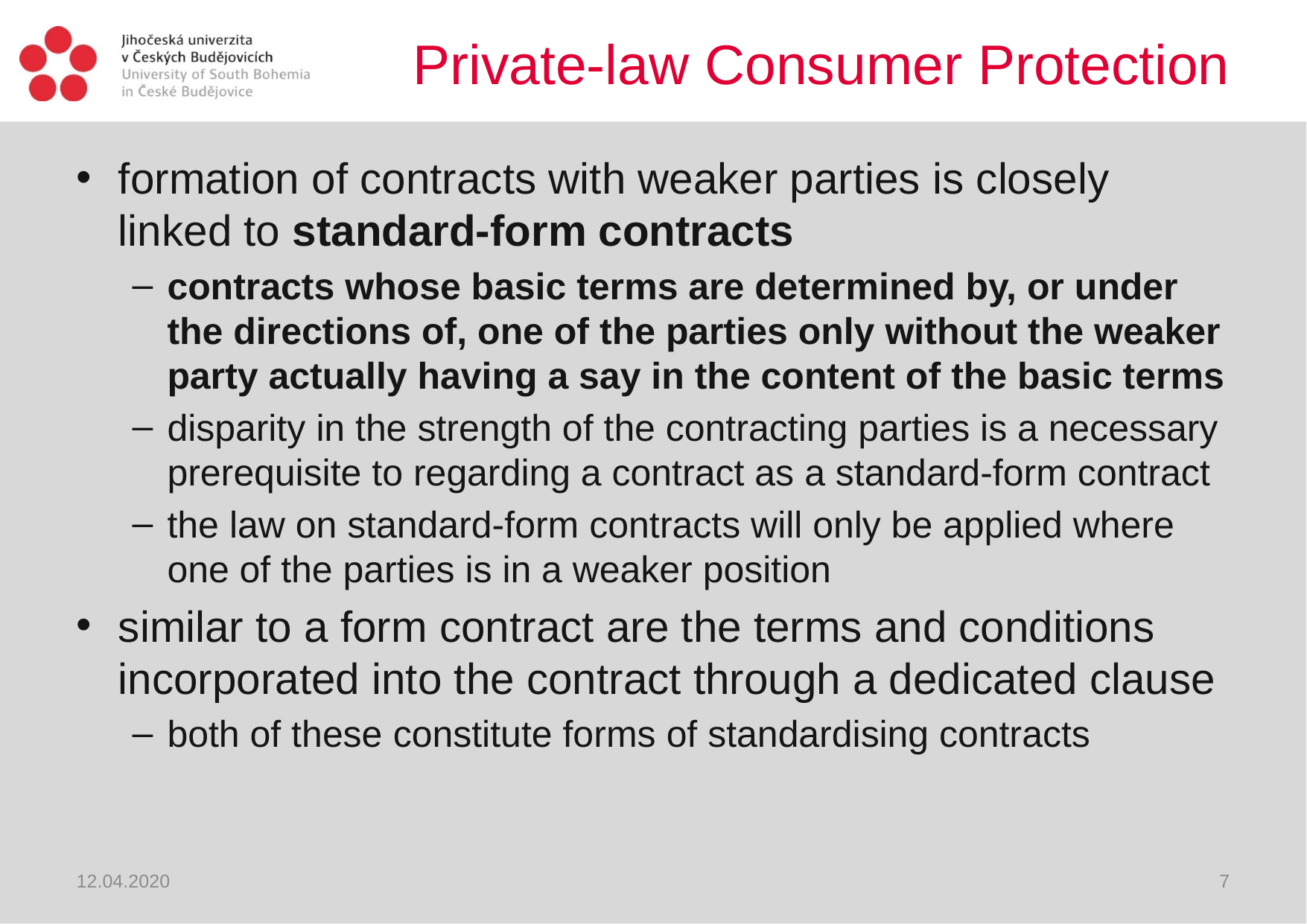

# Private-law Consumer Protection
formation of contracts with weaker parties is closely linked to standard-form contracts
contracts whose basic terms are determined by, or under the directions of, one of the parties only without the weaker party actually having a say in the content of the basic terms
disparity in the strength of the contracting parties is a necessary prerequisite to regarding a contract as a standard-form contract
the law on standard-form contracts will only be applied where one of the parties is in a weaker position
similar to a form contract are the terms and conditions incorporated into the contract through a dedicated clause
both of these constitute forms of standardising contracts

12.04.2020
7